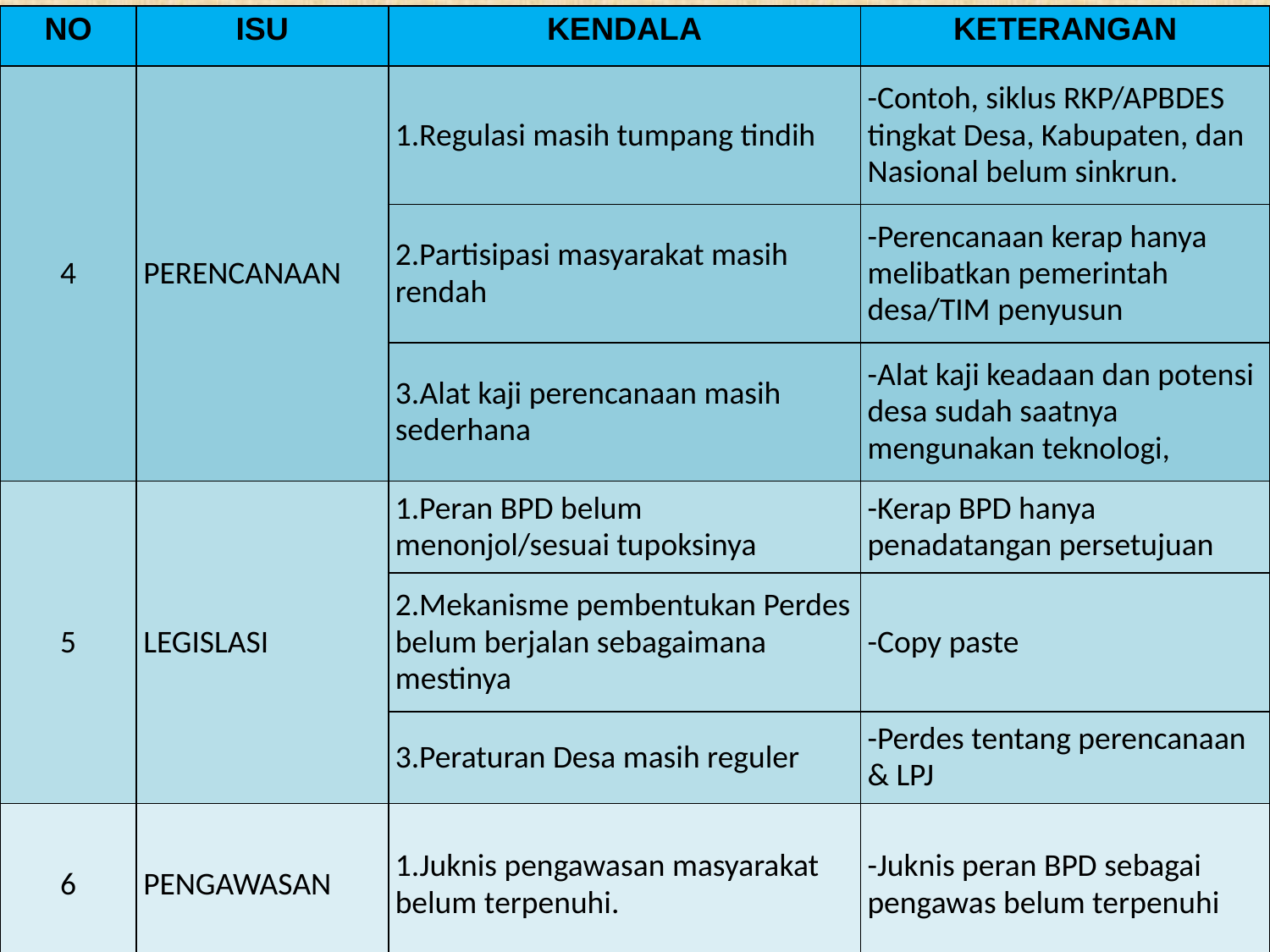

| NO | ISU | KENDALA | KETERANGAN |
| --- | --- | --- | --- |
| 4 | PERENCANAAN | 1.Regulasi masih tumpang tindih | -Contoh, siklus RKP/APBDES tingkat Desa, Kabupaten, dan Nasional belum sinkrun. |
|  |  | 2.Partisipasi masyarakat masih rendah | -Perencanaan kerap hanya melibatkan pemerintah desa/TIM penyusun |
|  |  | 3.Alat kaji perencanaan masih sederhana | -Alat kaji keadaan dan potensi desa sudah saatnya mengunakan teknologi, |
| 5 | LEGISLASI | 1.Peran BPD belum menonjol/sesuai tupoksinya | -Kerap BPD hanya penadatangan persetujuan |
|  |  | 2.Mekanisme pembentukan Perdes belum berjalan sebagaimana mestinya | -Copy paste |
|  |  | 3.Peraturan Desa masih reguler | -Perdes tentang perencanaan & LPJ |
| 6 | PENGAWASAN | 1.Juknis pengawasan masyarakat belum terpenuhi. | -Juknis peran BPD sebagai pengawas belum terpenuhi |